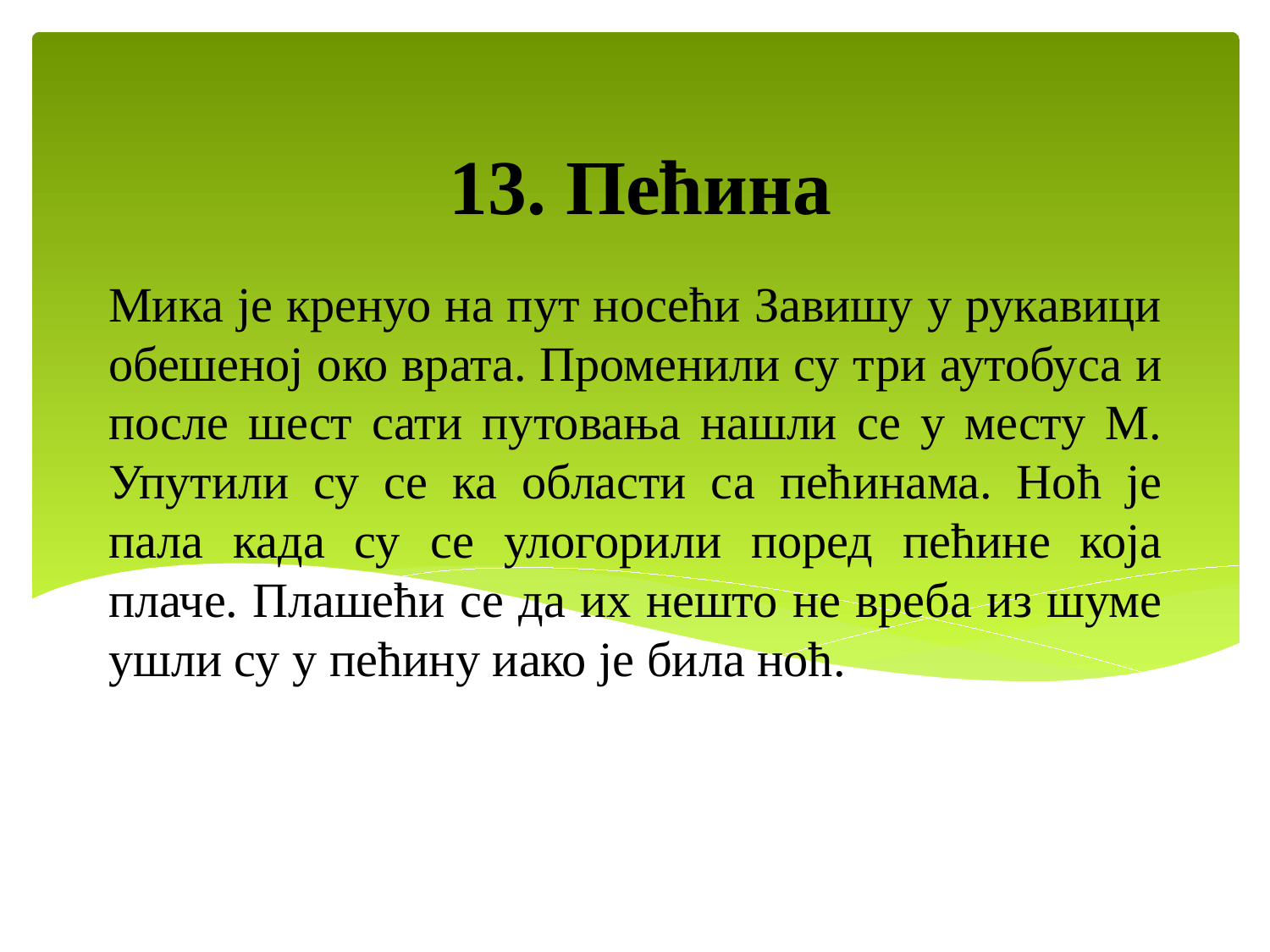

13. Пећина
# Мика је кренуо на пут носећи Завишу у рукавици обешеној око врата. Променили су три аутобуса и после шест сати путовања нашли се у месту М. Упутили су се ка области са пећинама. Ноћ је пала када су се улогорили поред пећине која плаче. Плашећи се да их нешто не вреба из шуме ушли су у пећину иако је била ноћ.